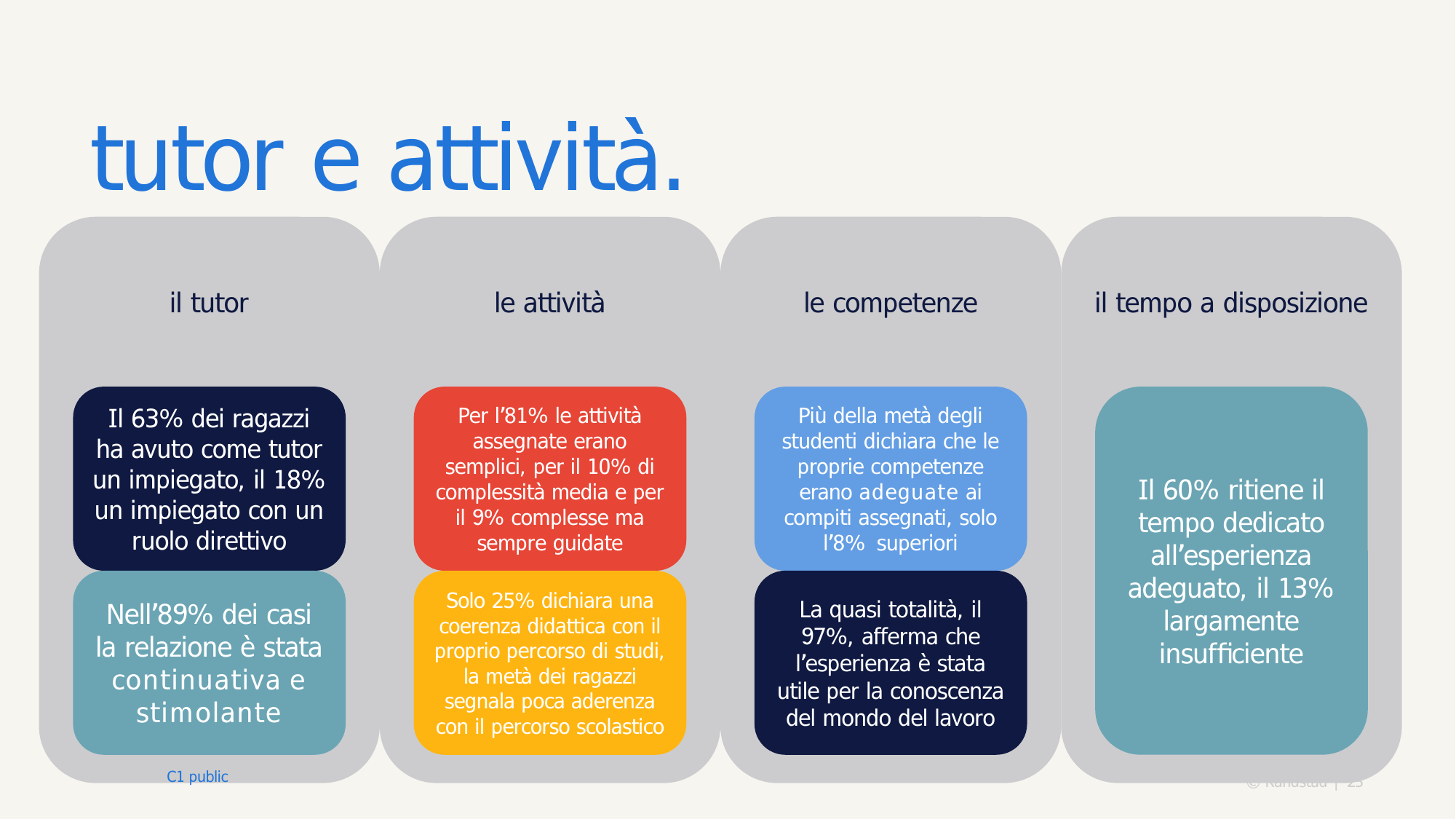

# tutor e attività.
il tutor
Il 63% dei ragazzi ha avuto come tutor un impiegato, il 18% un impiegato con un ruolo direttivo
Nell’89% dei casi la relazione è stata continuativa e stimolante
le attività
Per l’81% le attività assegnate erano semplici, per il 10% di complessità media e per il 9% complesse ma sempre guidate
Solo 25% dichiara una coerenza didattica con il proprio percorso di studi, la metà dei ragazzi segnala poca aderenza con il percorso scolastico
le competenze
Più della metà degli studenti dichiara che le proprie competenze erano adeguate ai compiti assegnati, solo l’8% superiori
il tempo a disposizione
Il 60% ritiene il tempo dedicato all’esperienza adeguato, il 13% largamente insufficiente
La quasi totalità, il 97%, afferma che l’esperienza è stata utile per la conoscenza del mondo del lavoro
© Randstad
23
C1 public